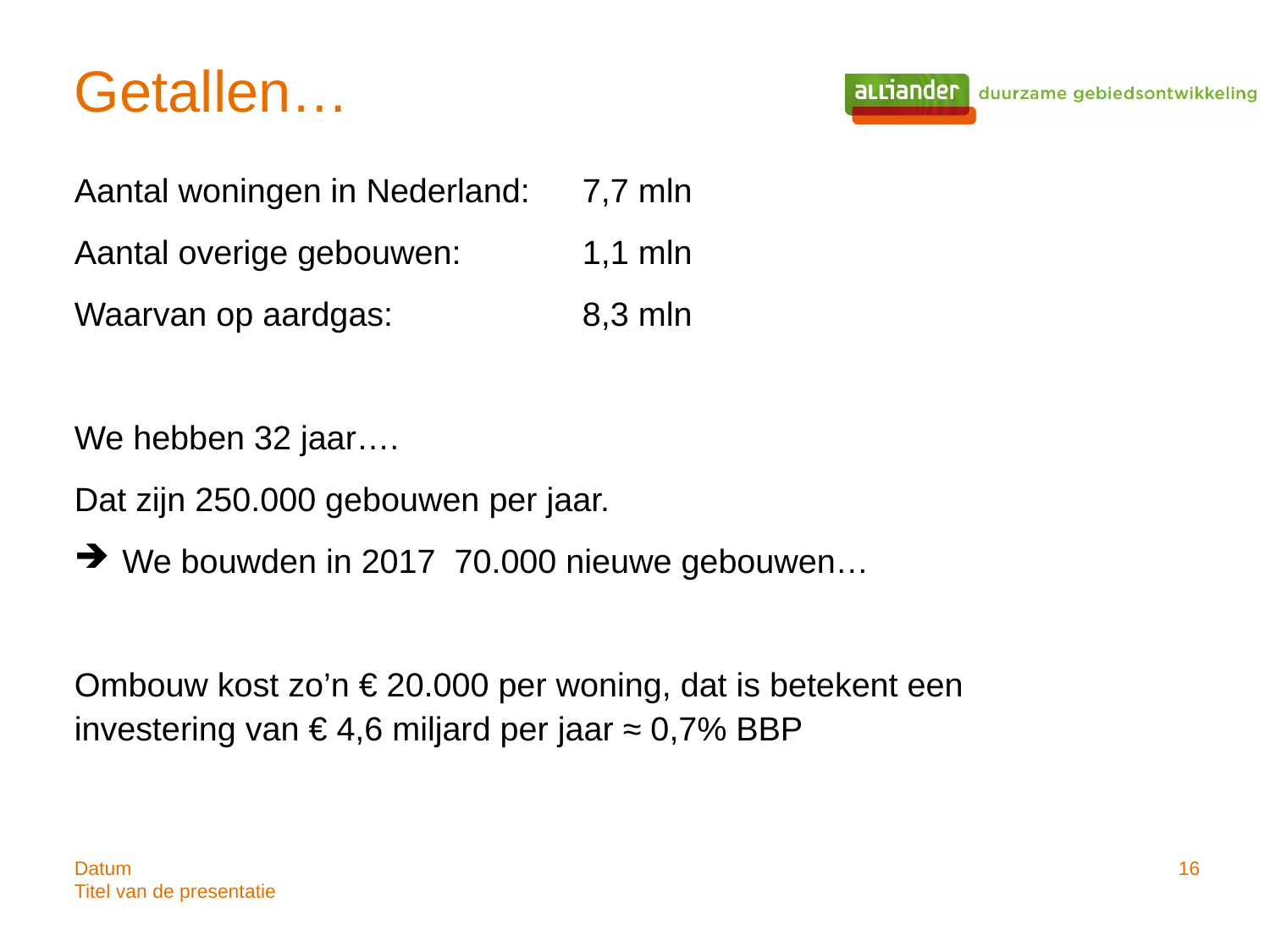

# Getallen…
Aantal woningen in Nederland:	7,7 mln
Aantal overige gebouwen:	1,1 mln
Waarvan op aardgas:		8,3 mln

We hebben 32 jaar….
Dat zijn 250.000 gebouwen per jaar.
We bouwden in 2017  70.000 nieuwe gebouwen…

Ombouw kost zo’n € 20.000 per woning, dat is betekent een investering van € 4,6 miljard per jaar ≈ 0,7% BBP
Datum
16
Titel van de presentatie